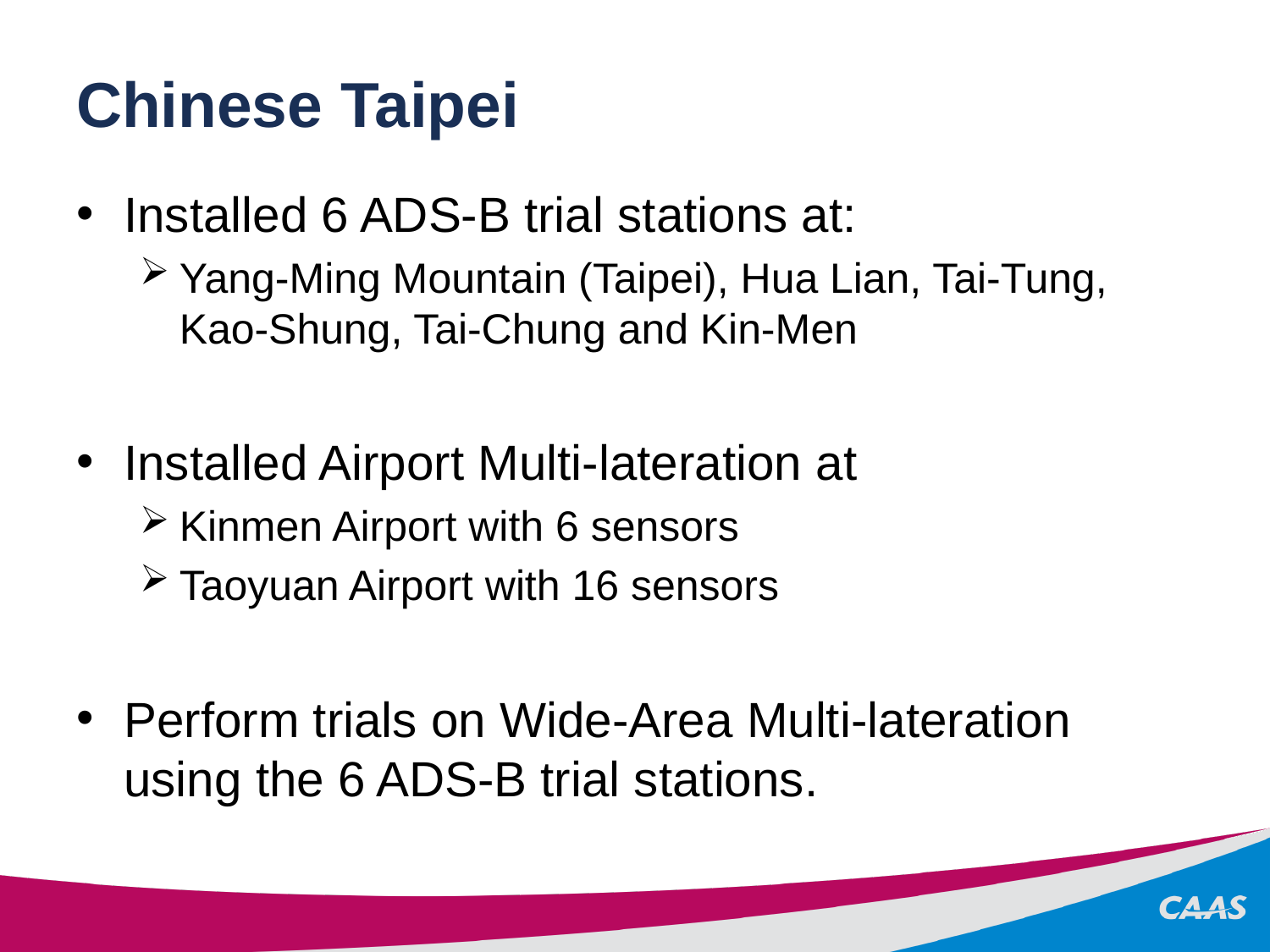

# Chinese Taipei
Installed 6 ADS-B trial stations at:
Yang-Ming Mountain (Taipei), Hua Lian, Tai-Tung, Kao-Shung, Tai-Chung and Kin-Men

Installed Airport Multi-lateration at
Kinmen Airport with 6 sensors
Taoyuan Airport with 16 sensors

Perform trials on Wide-Area Multi-lateration using the 6 ADS-B trial stations.